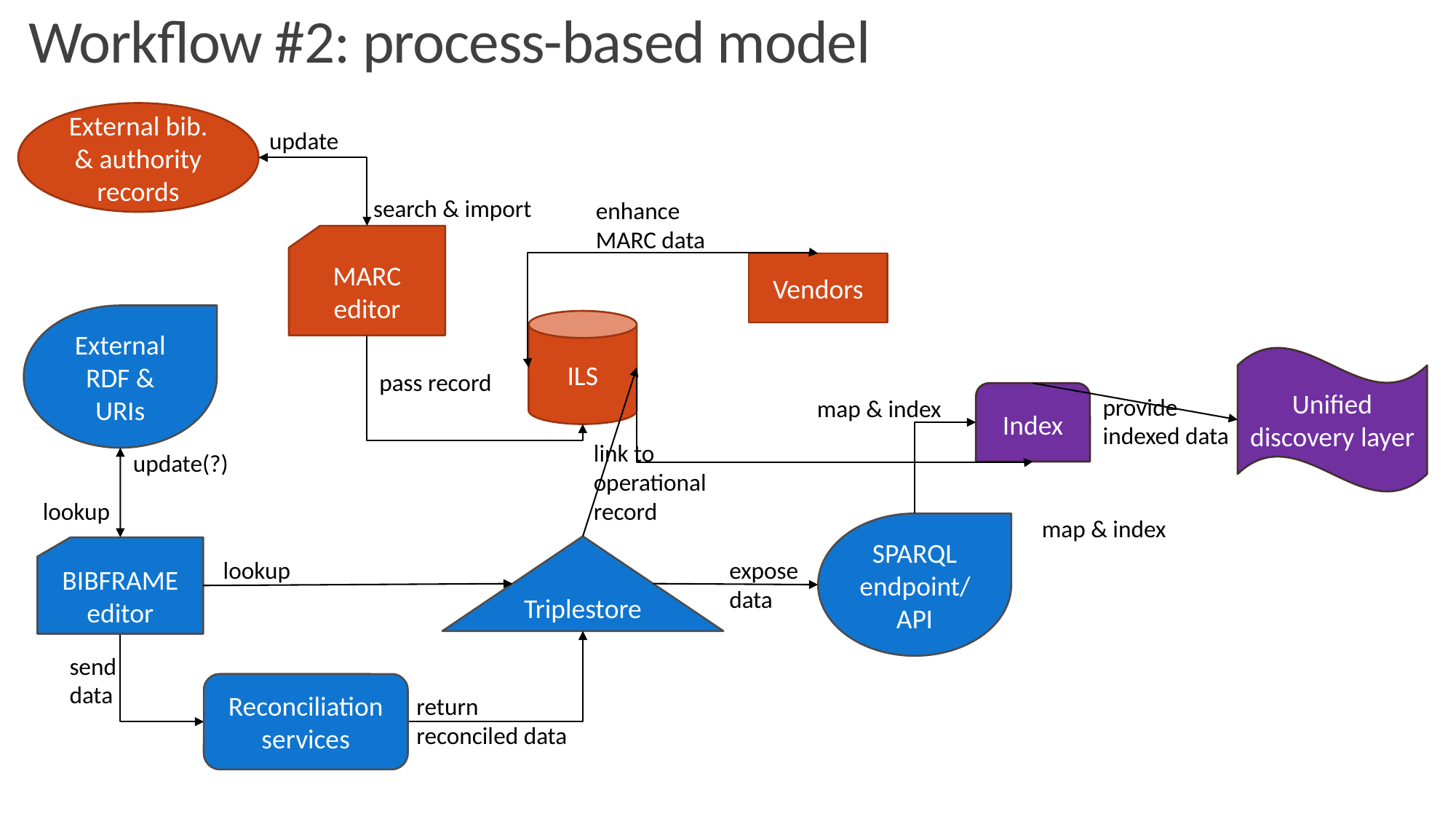

Workflow #2: process-based model
External bib. & authority records
update
search & import
enhance
MARC data
MARC editor
Vendors
External RDF & URIs
ILS
Unified discovery layer
pass record
Index
provide
indexed data
map & index
link to operational record
update(?)
lookup
map & index
SPARQL endpoint/API
Triplestore
BIBFRAME editor
lookup
expose
data
send data
Reconciliation services
return reconciled data